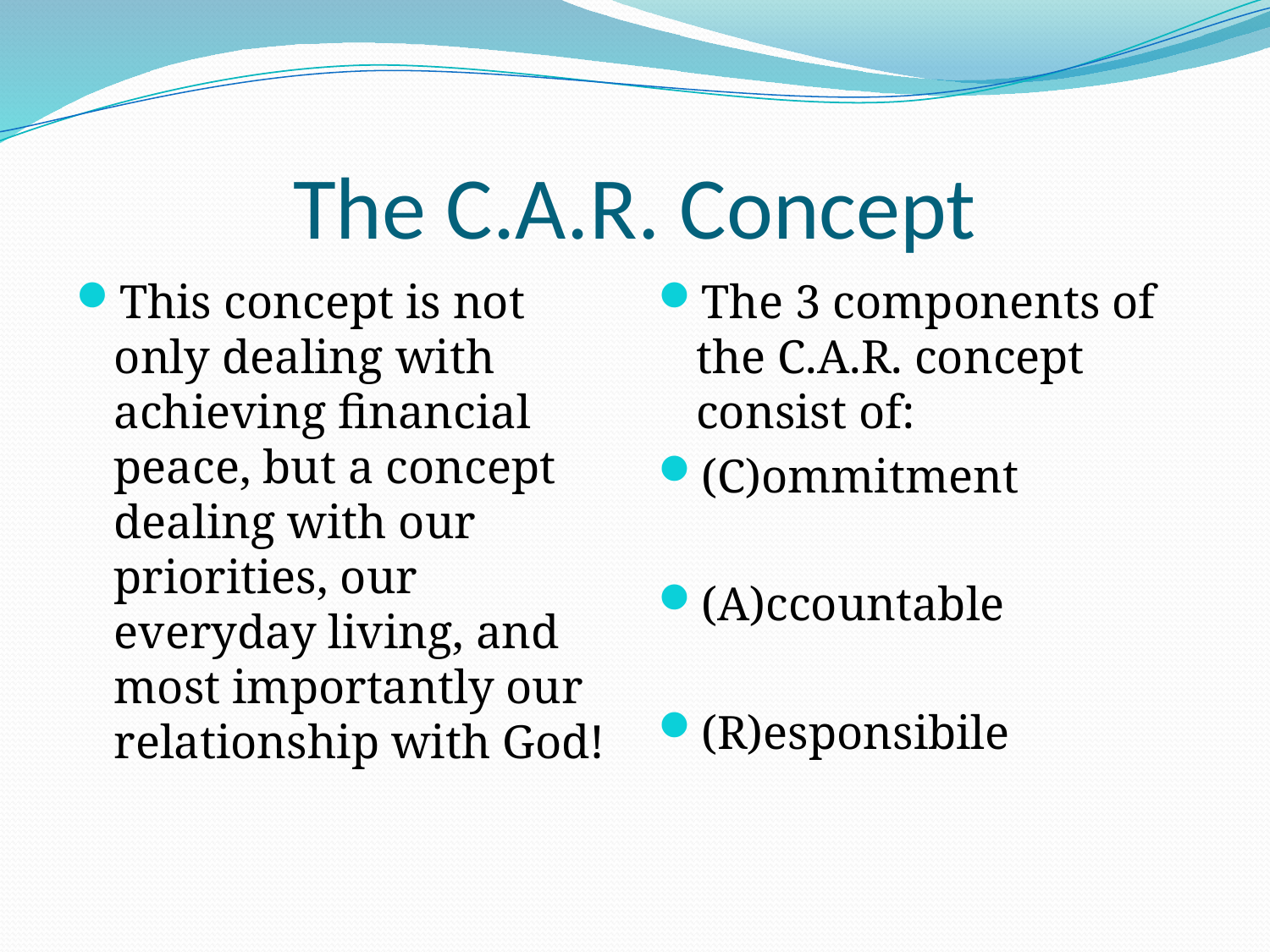

# The C.A.R. Concept
This concept is not only dealing with achieving financial peace, but a concept dealing with our priorities, our everyday living, and most importantly our relationship with God!

The 3 components of the C.A.R. concept consist of:
(C)ommitment

(A)ccountable

(R)esponsibile